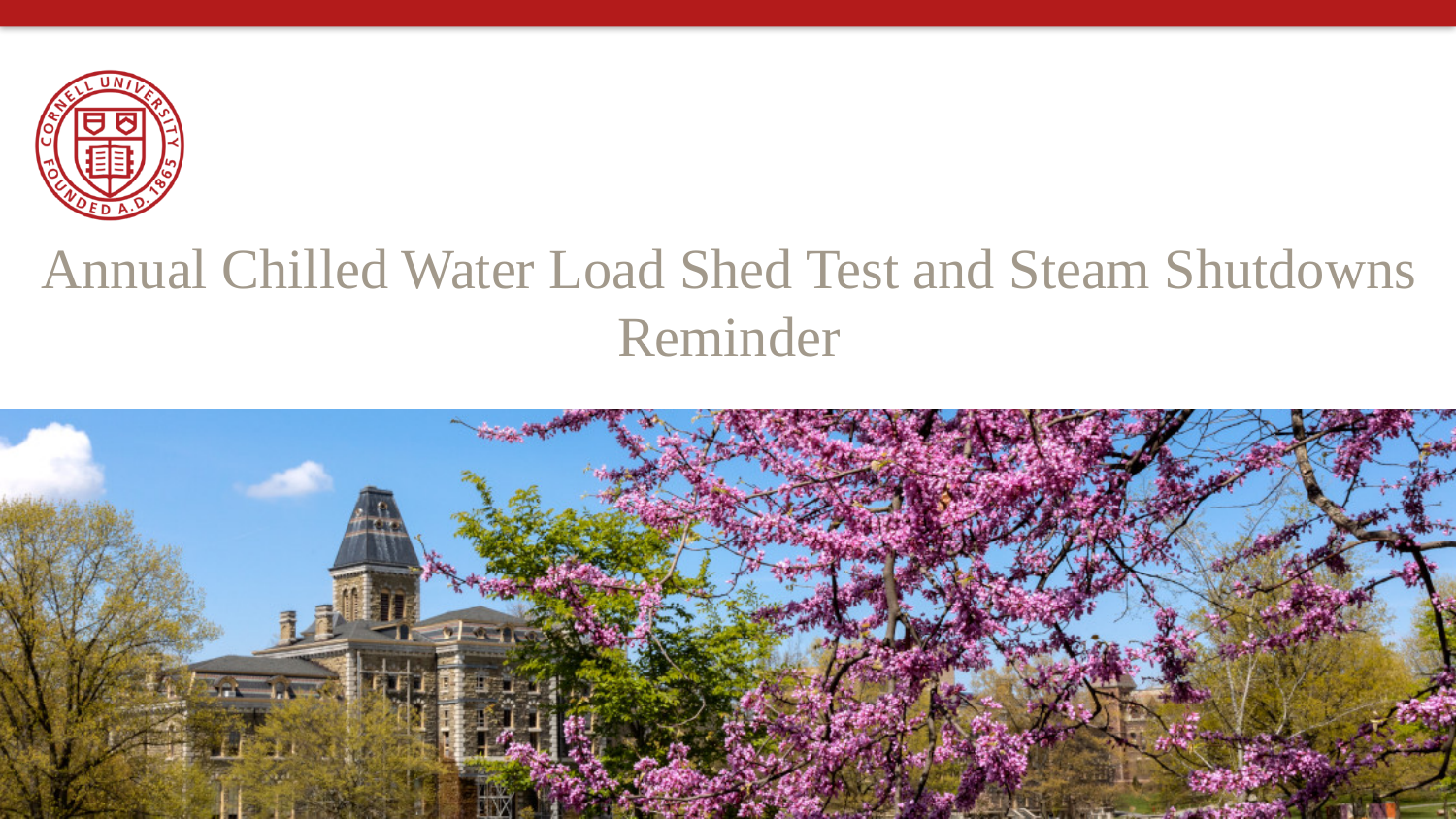

# Annual Chilled Water Load Shed Test and Steam Shutdowns Reminder